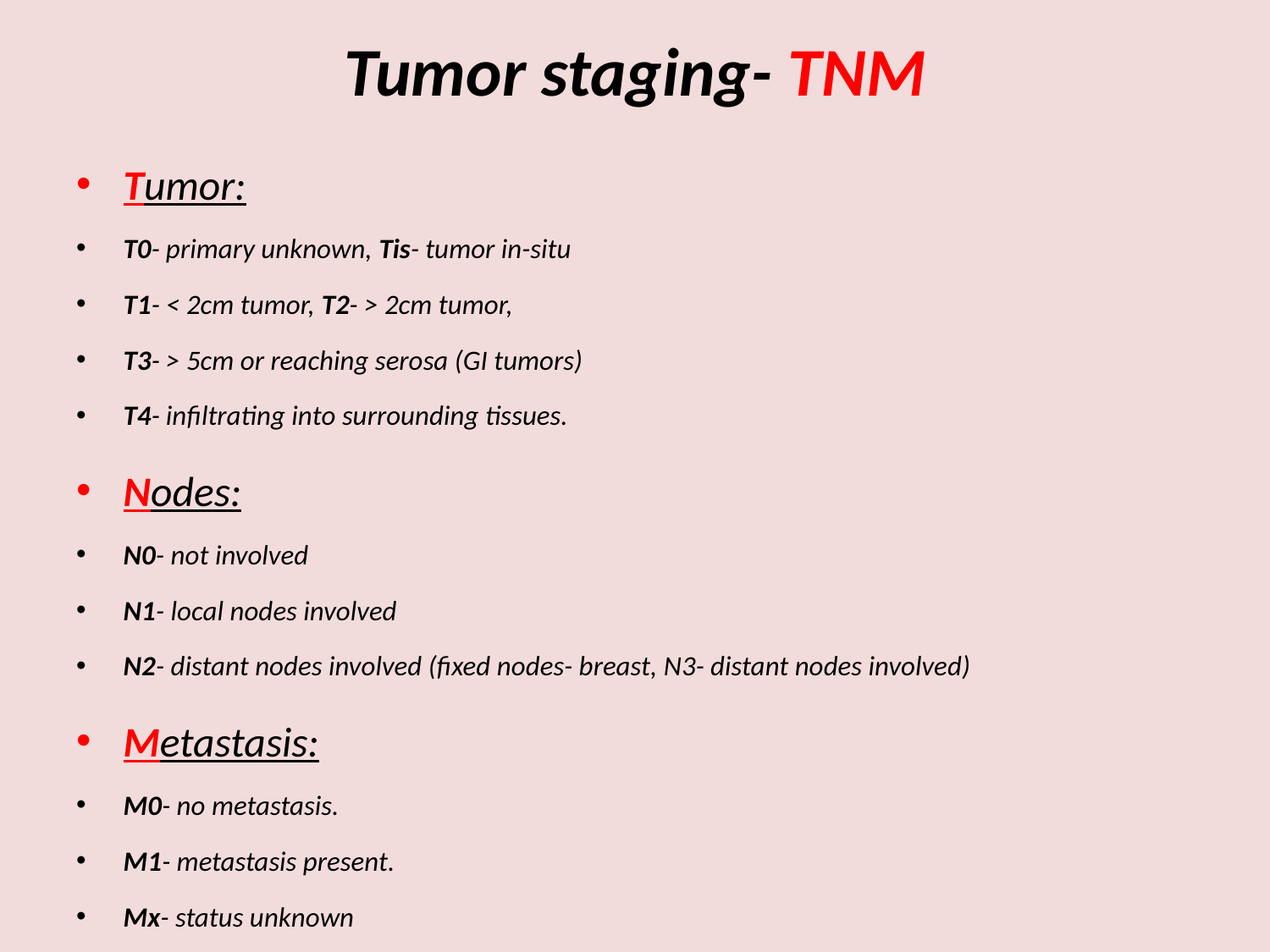

# Tumor staging- TNM
Tumor:
T0- primary unknown, Tis- tumor in-situ
T1- < 2cm tumor, T2- > 2cm tumor,
T3- > 5cm or reaching serosa (GI tumors)
T4- infiltrating into surrounding tissues.
Nodes:
N0- not involved
N1- local nodes involved
N2- distant nodes involved (fixed nodes- breast, N3- distant nodes involved)
Metastasis:
M0- no metastasis.
M1- metastasis present.
Mx- status unknown